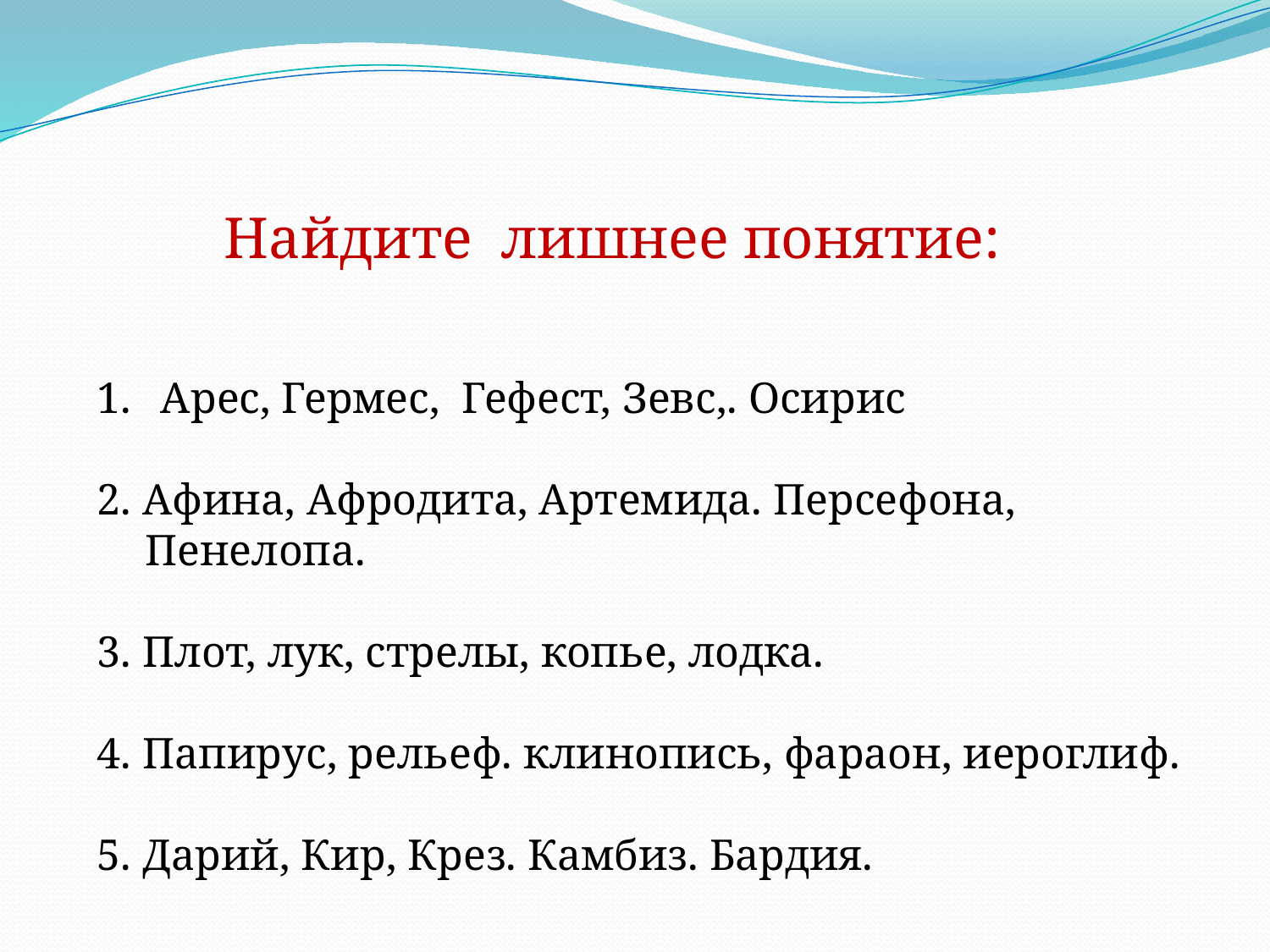

Найдите  лишнее понятие:

Арес, Гермес,  Гефест, Зевс,. Осирис

2. Афина, Афродита, Артемида. Персефона, Пенелопа.

3. Плот, лук, стрелы, копье, лодка.

4. Папирус, рельеф. клинопись, фараон, иероглиф.

5. Дарий, Кир, Крез. Камбиз. Бардия.